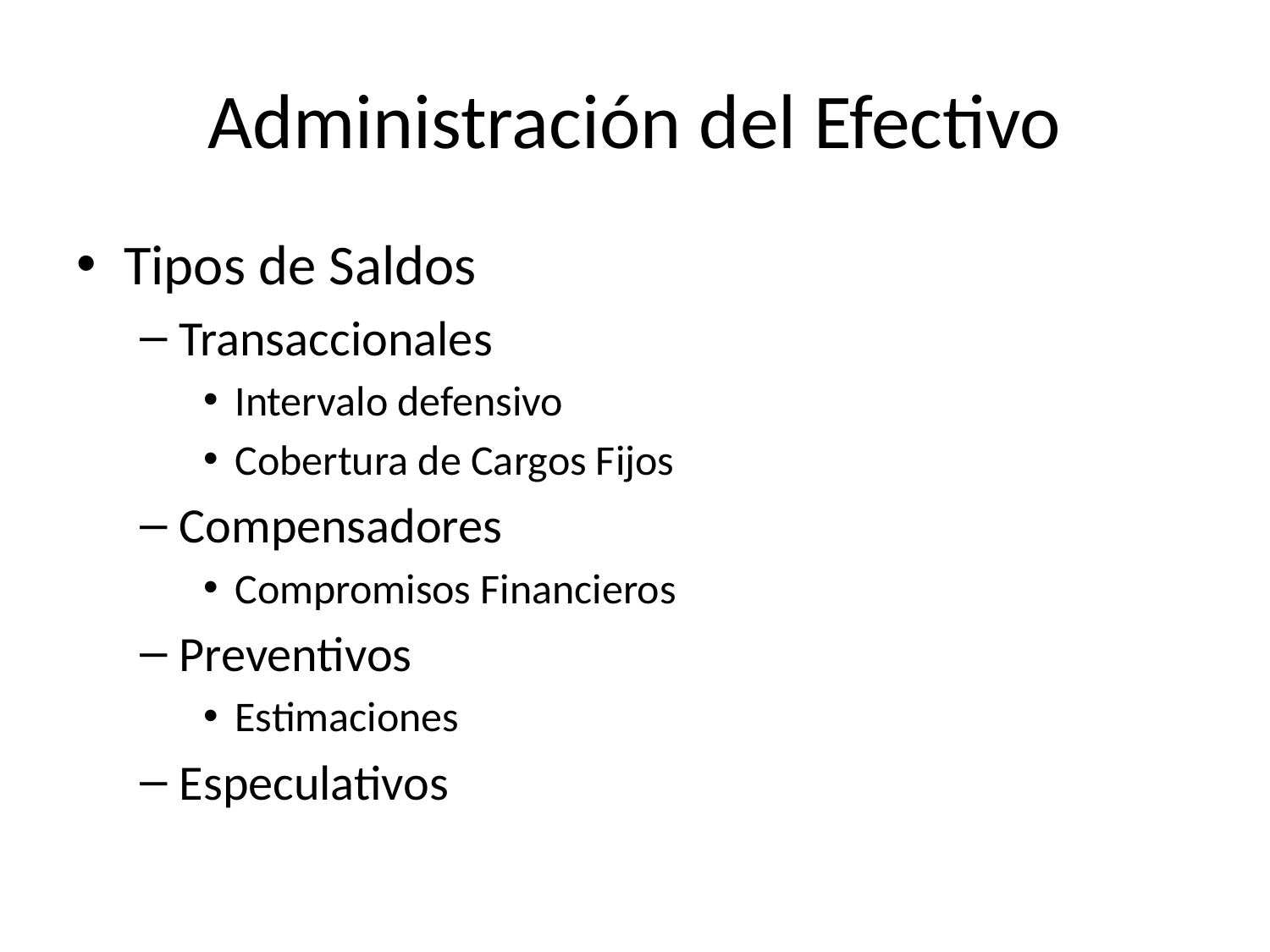

# Administración del Efectivo
Tipos de Saldos
Transaccionales
Intervalo defensivo
Cobertura de Cargos Fijos
Compensadores
Compromisos Financieros
Preventivos
Estimaciones
Especulativos